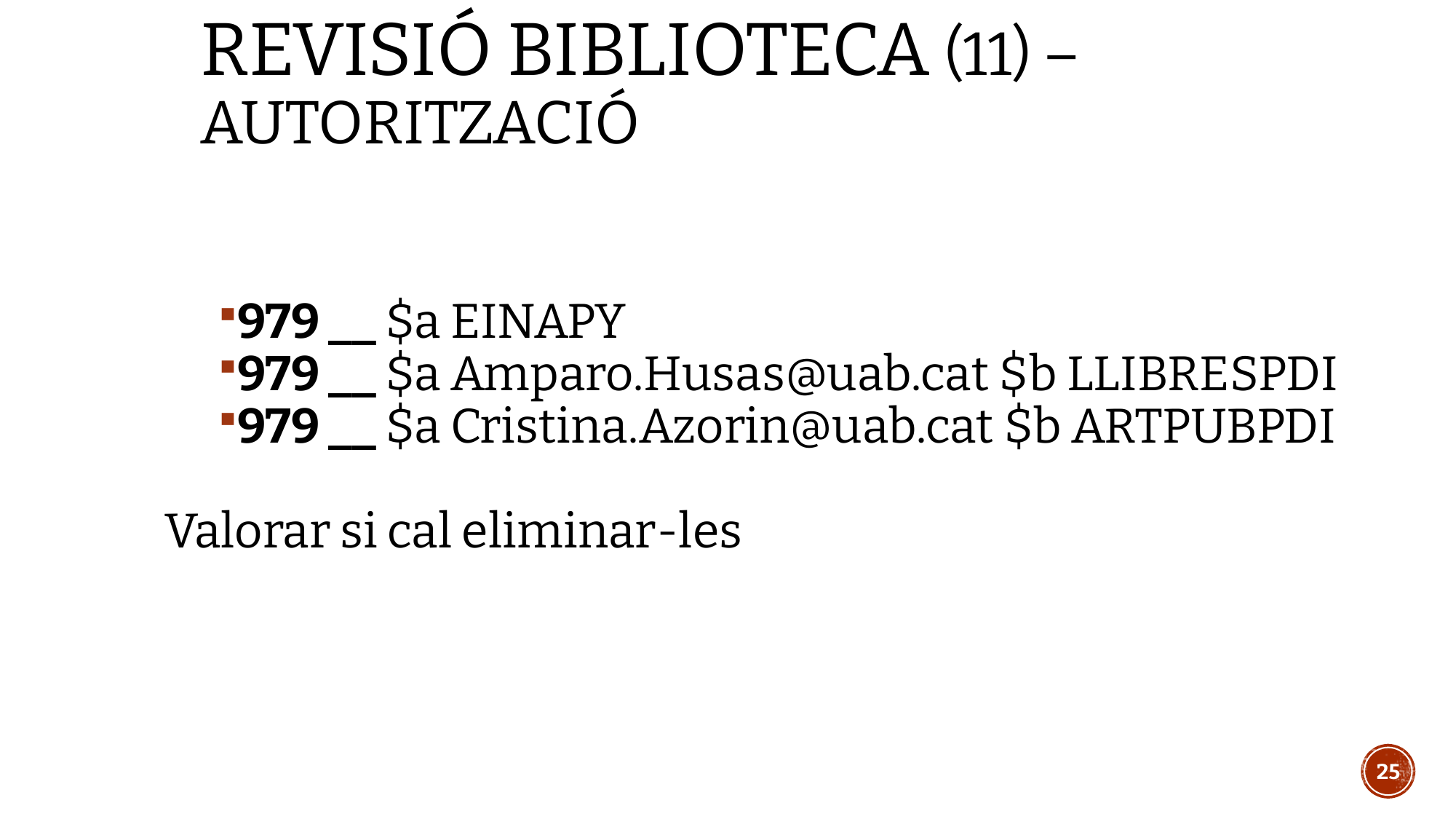

# Revisió biblioteca (11) – autorització
979 __ $a EINAPY
979 __ $a Amparo.Husas@uab.cat $b LLIBRESPDI
979 __ $a Cristina.Azorin@uab.cat $b ARTPUBPDI

Valorar si cal eliminar-les

25